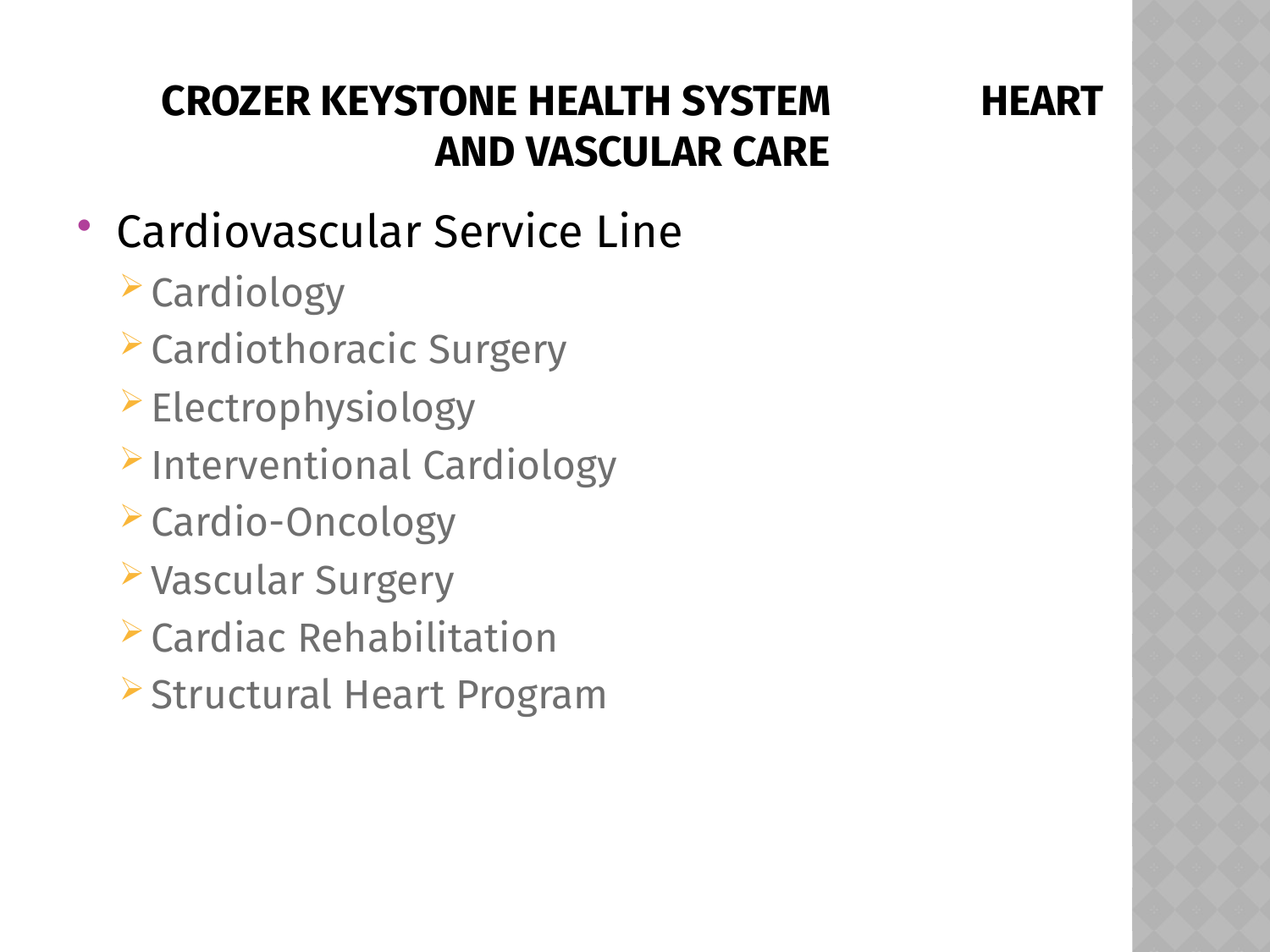

# Crozer Keystone Health System               Heart and Vascular Care
Cardiovascular Service Line
Cardiology
Cardiothoracic Surgery
Electrophysiology
Interventional Cardiology
Cardio-Oncology
Vascular Surgery
Cardiac Rehabilitation
Structural Heart Program